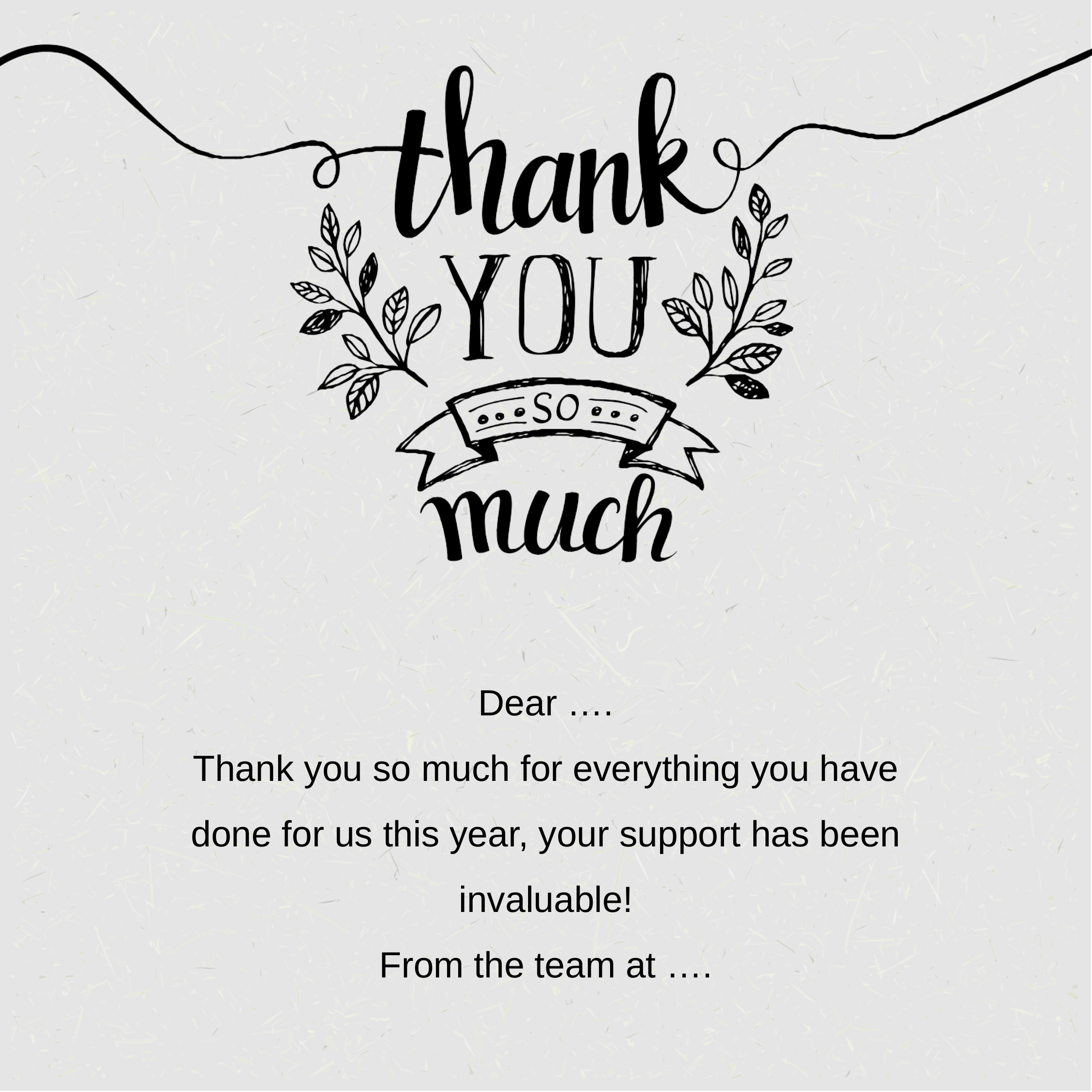

Dear ….
Thank you so much for everything you have done for us this year, your support has been invaluable!
From the team at ….